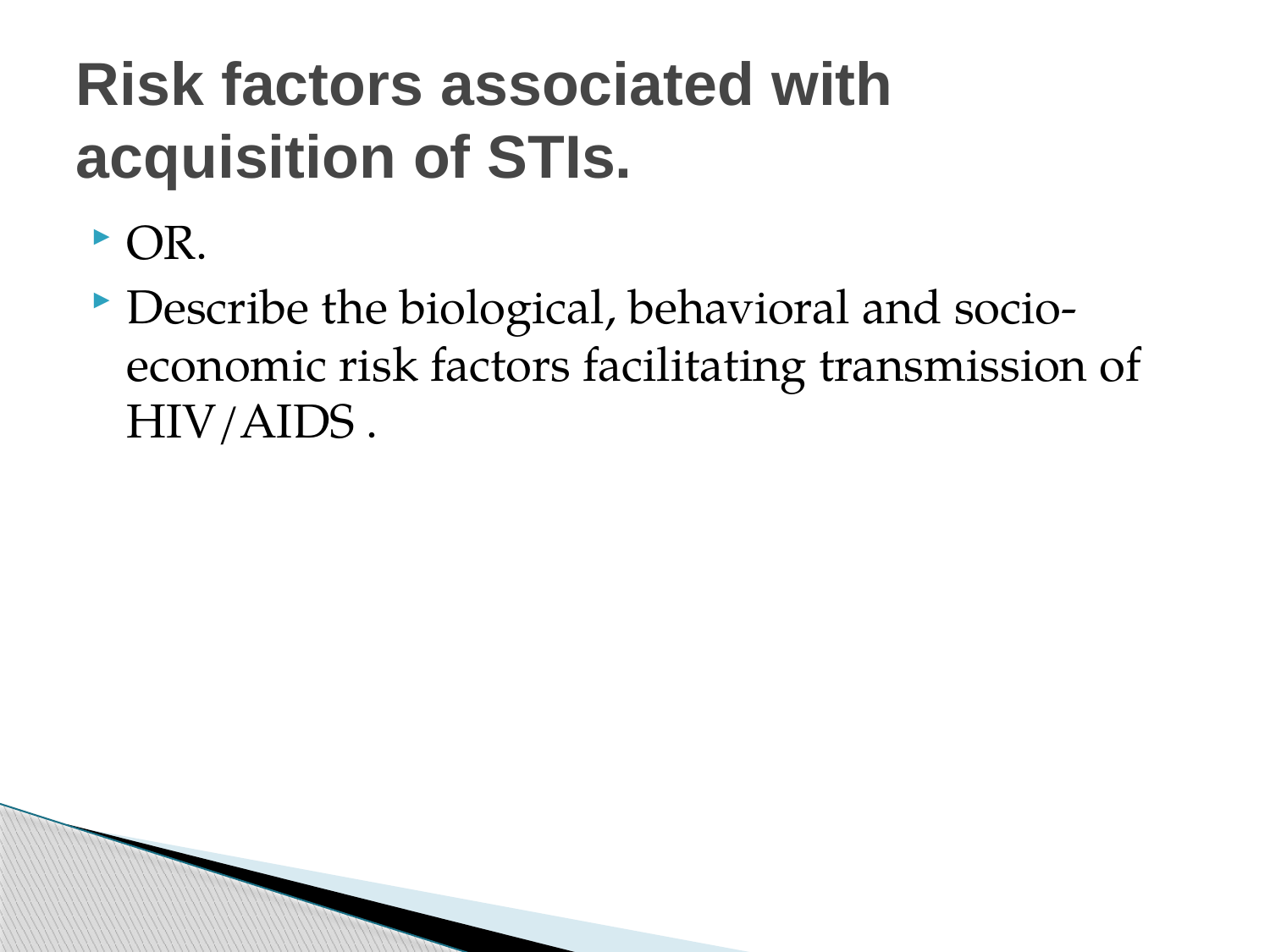

# Risk factors associated with acquisition of STIs.
OR.
Describe the biological, behavioral and socio-economic risk factors facilitating transmission of HIV/AIDS .